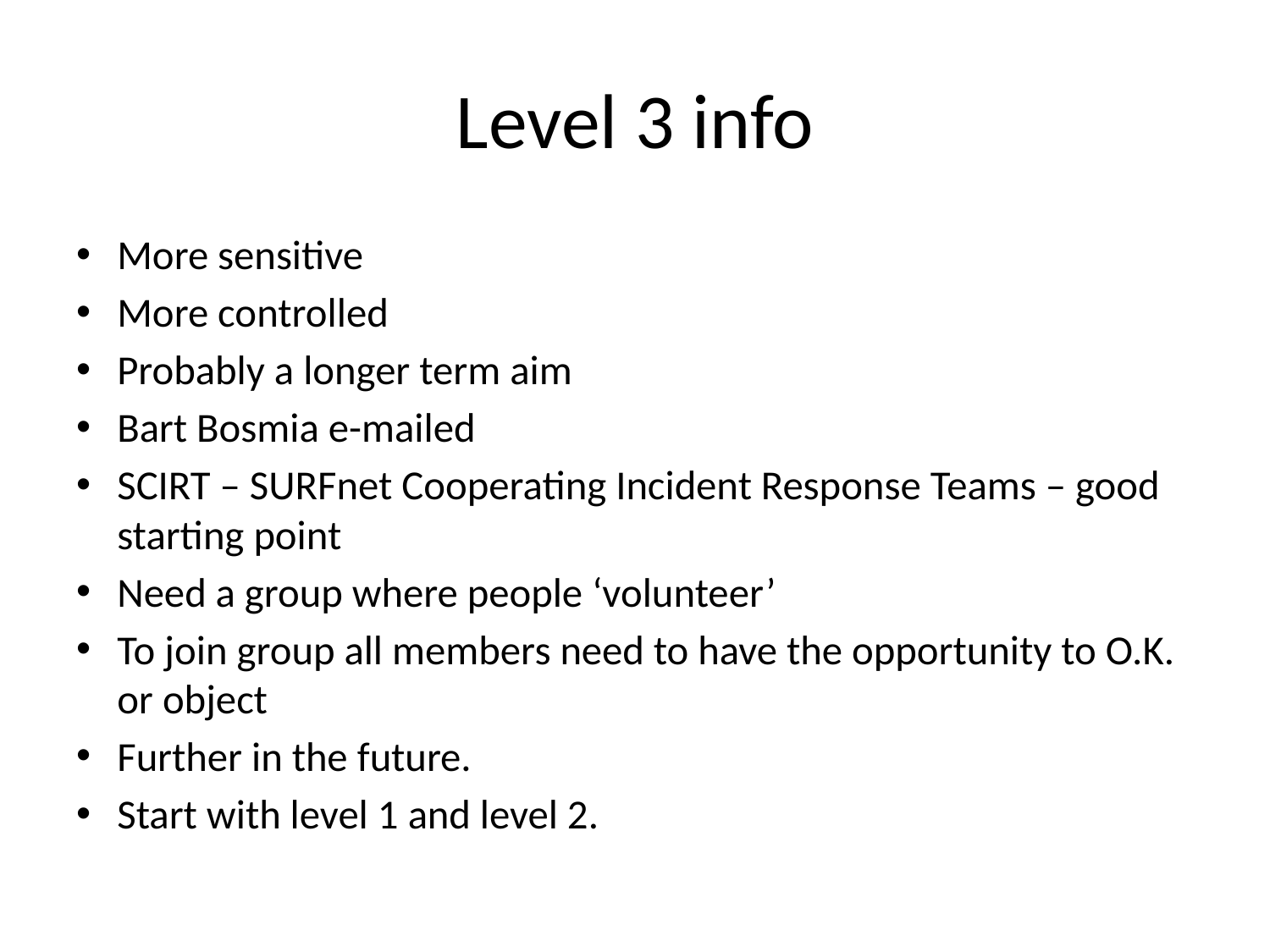

# Level 3 info
More sensitive
More controlled
Probably a longer term aim
Bart Bosmia e-mailed
SCIRT – SURFnet Cooperating Incident Response Teams – good starting point
Need a group where people ‘volunteer’
To join group all members need to have the opportunity to O.K. or object
Further in the future.
Start with level 1 and level 2.